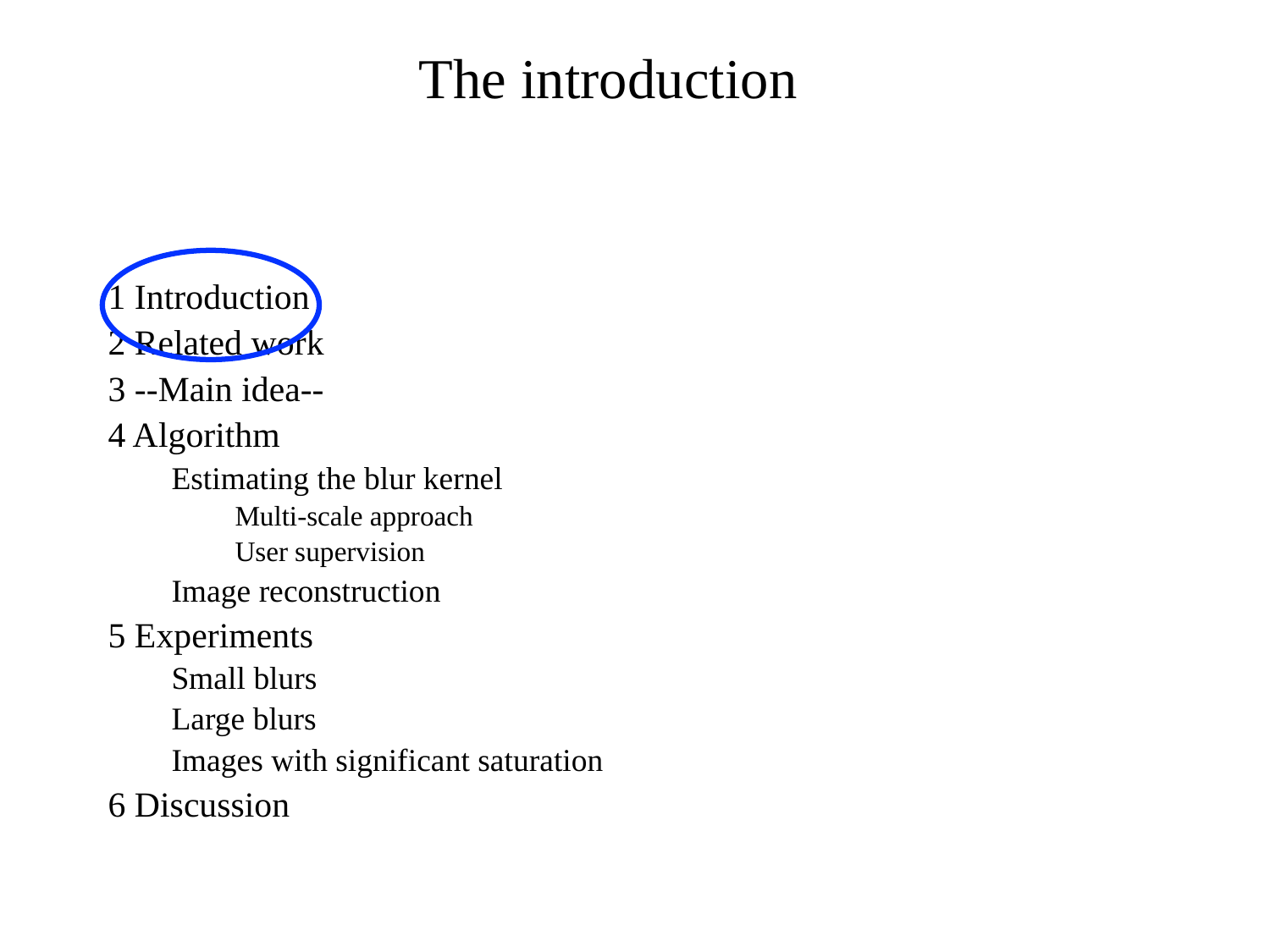

# The introduction

1 Introduction
2 Related work
3 --Main idea--
4 Algorithm
Estimating the blur kernel
Multi-scale approach
User supervision
Image reconstruction
5 Experiments
Small blurs
Large blurs
Images with significant saturation
6 Discussion